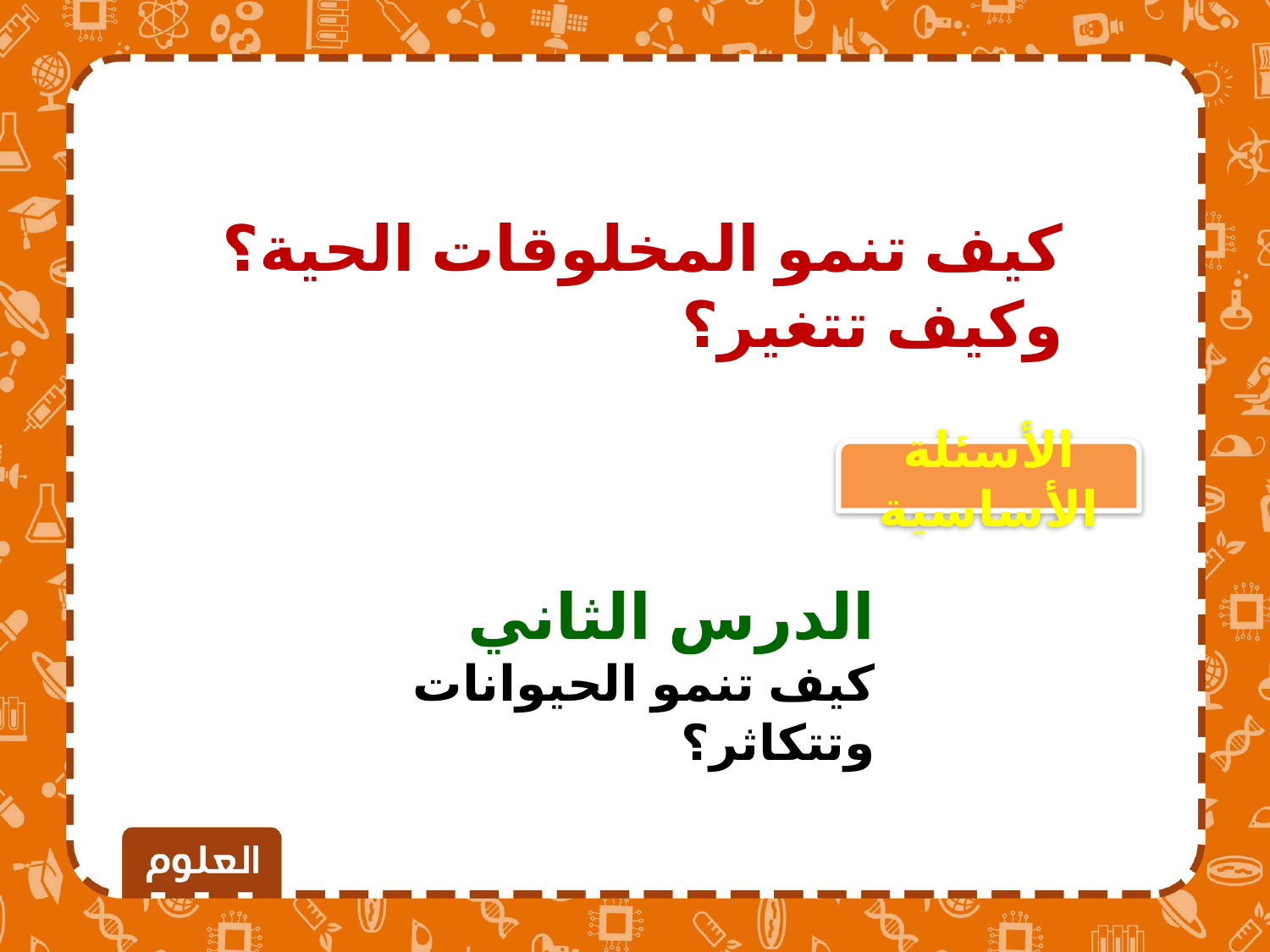

كيف تنمو المخلوقات الحية؟ وكيف تتغير؟
الأسئلة الأساسية
الدرس الثاني
كيف تنمو الحيوانات وتتكاثر؟